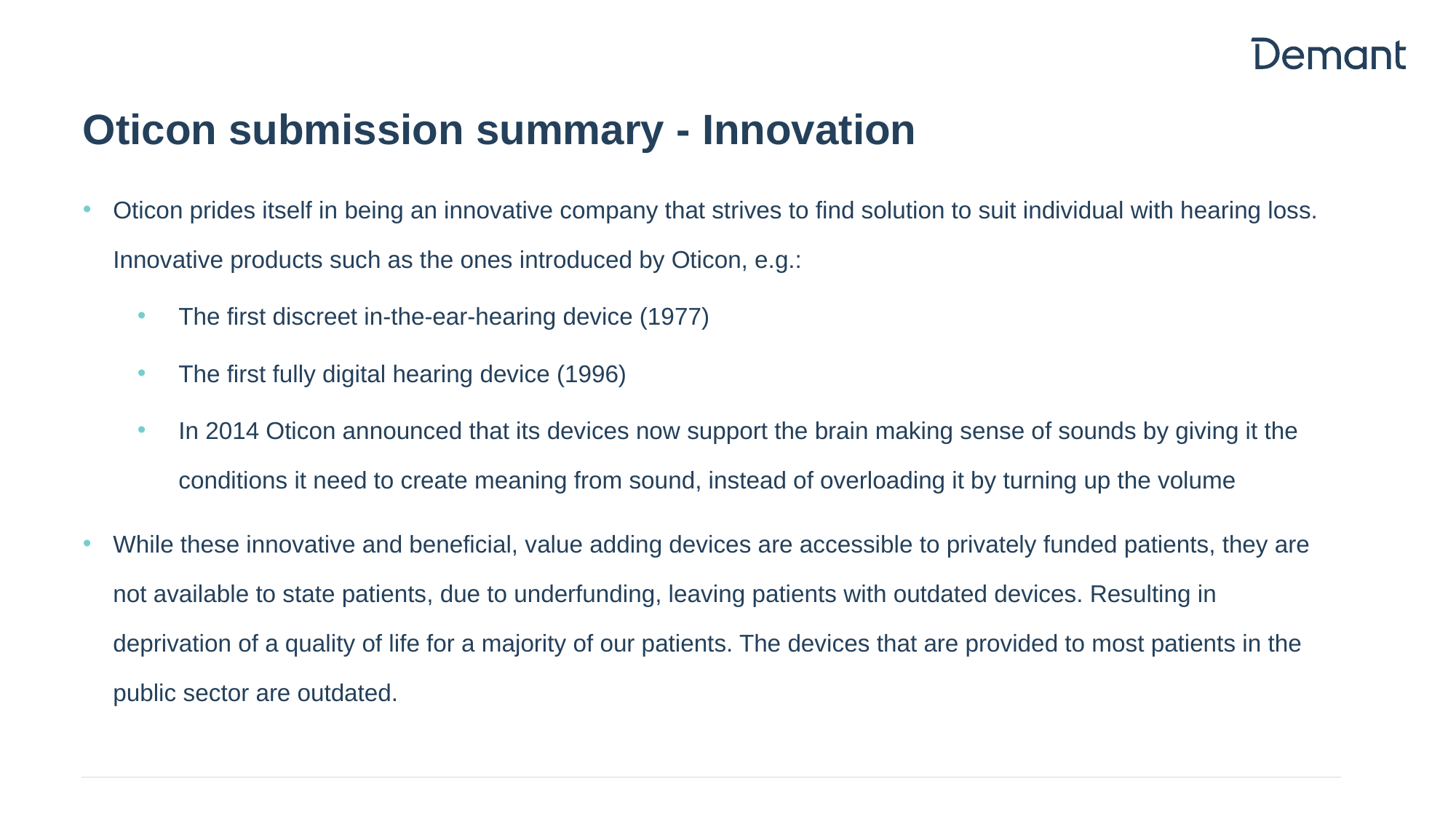

# Oticon submission summary - Innovation
Oticon prides itself in being an innovative company that strives to find solution to suit individual with hearing loss. Innovative products such as the ones introduced by Oticon, e.g.:
The first discreet in-the-ear-hearing device (1977)
The first fully digital hearing device (1996)
In 2014 Oticon announced that its devices now support the brain making sense of sounds by giving it the conditions it need to create meaning from sound, instead of overloading it by turning up the volume
While these innovative and beneficial, value adding devices are accessible to privately funded patients, they are not available to state patients, due to underfunding, leaving patients with outdated devices. Resulting in deprivation of a quality of life for a majority of our patients. The devices that are provided to most patients in the public sector are outdated.